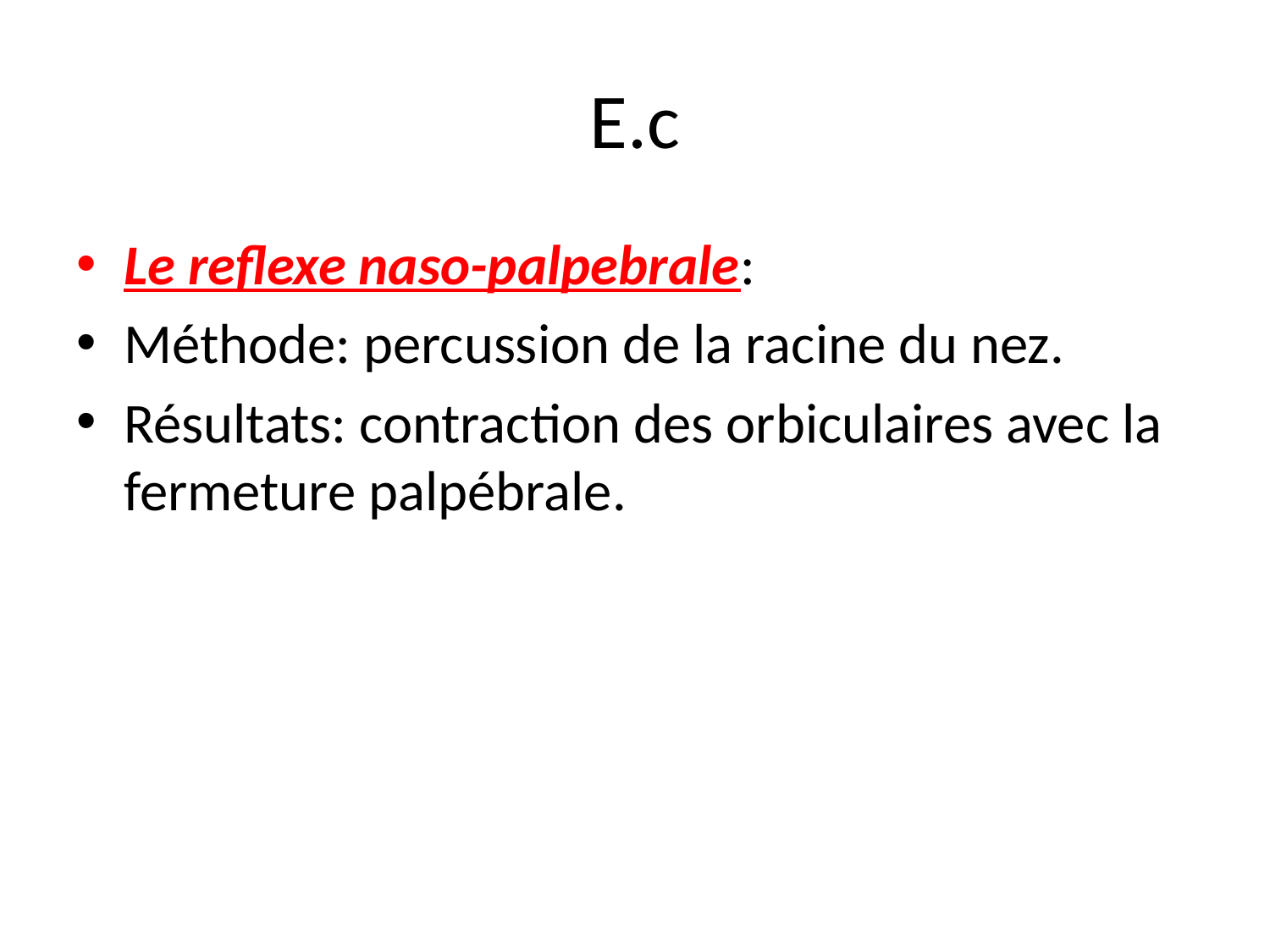

# E.c
Le reflexe naso-palpebrale:
Méthode: percussion de la racine du nez.
Résultats: contraction des orbiculaires avec la fermeture palpébrale.